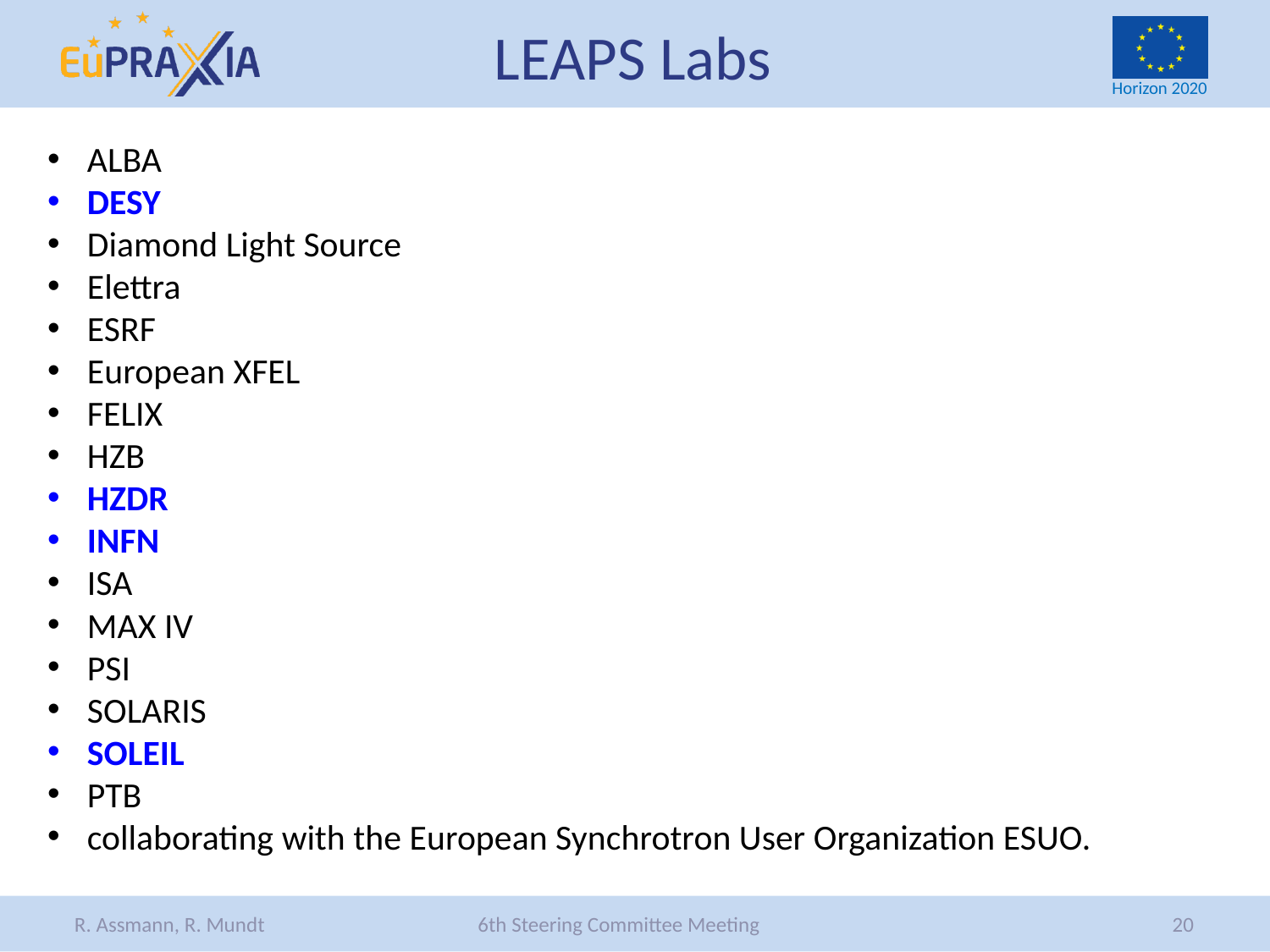

# LEAPS Labs
ALBA
DESY
Diamond Light Source
Elettra
ESRF
European XFEL
FELIX
HZB
HZDR
INFN
ISA
MAX IV
PSI
SOLARIS
SOLEIL
PTB
collaborating with the European Synchrotron User Organization ESUO.
20
R. Assmann, R. Mundt                                            6th Steering Committee Meeting